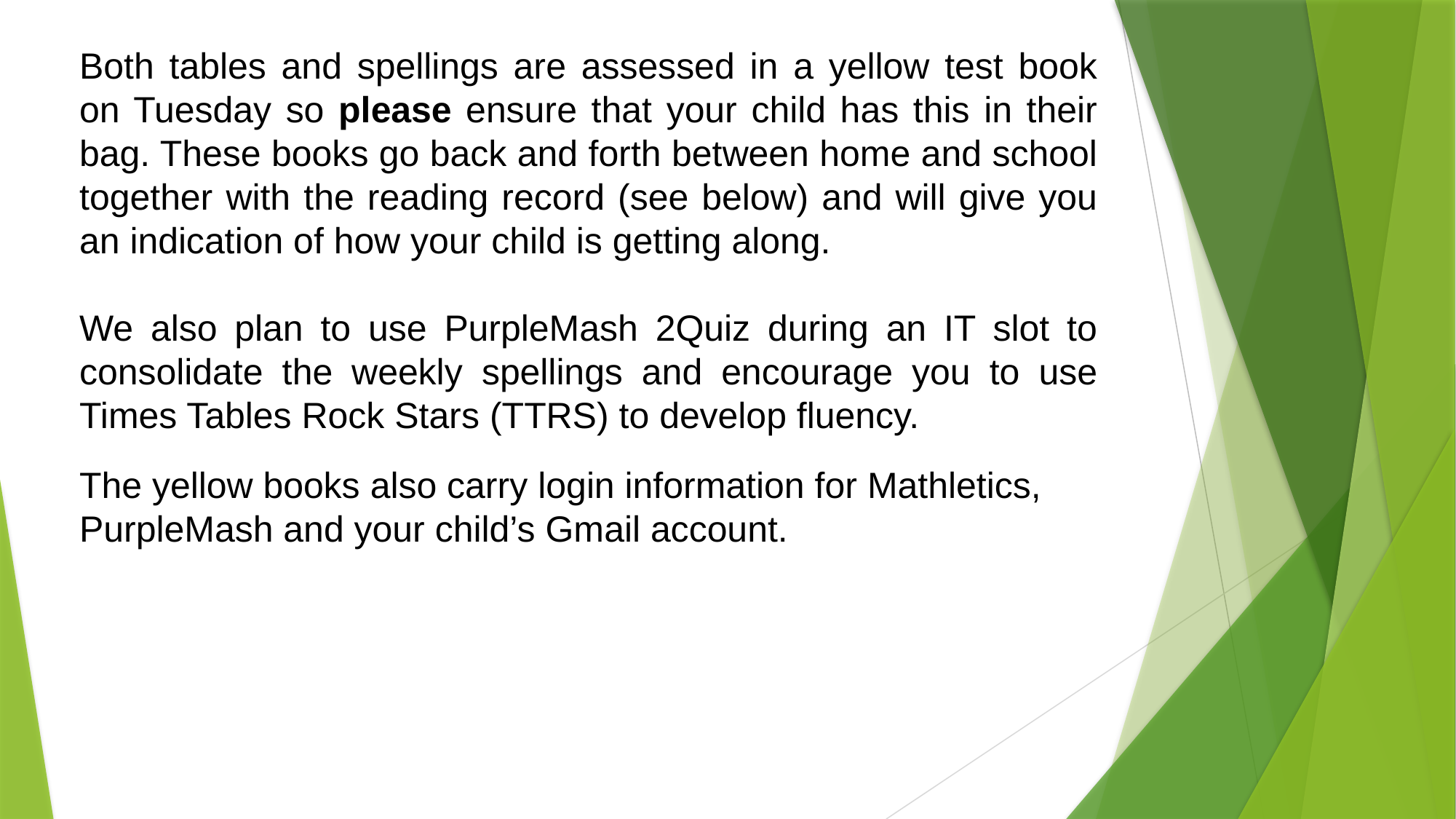

Both tables and spellings are assessed in a yellow test book on Tuesday so please ensure that your child has this in their bag. These books go back and forth between home and school together with the reading record (see below) and will give you an indication of how your child is getting along.

We also plan to use PurpleMash 2Quiz during an IT slot to consolidate the weekly spellings and encourage you to use Times Tables Rock Stars (TTRS) to develop fluency.
The yellow books also carry login information for Mathletics, PurpleMash and your child’s Gmail account.